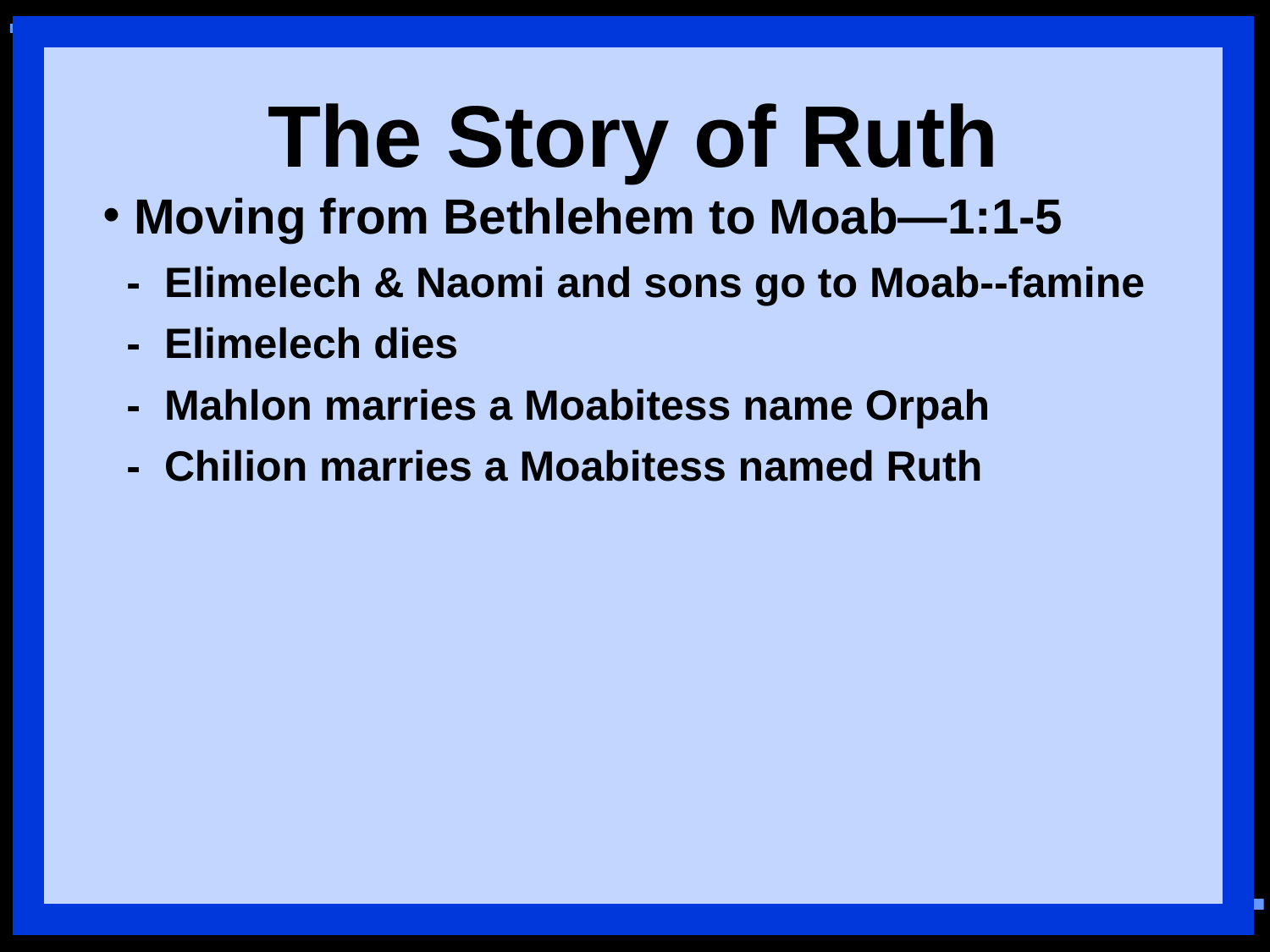

The Story of Ruth
 Moving from Bethlehem to Moab—1:1-5
  -  Elimelech & Naomi and sons go to Moab--famine
  -  Elimelech dies
  -  Mahlon marries a Moabitess name Orpah
  -  Chilion marries a Moabitess named Ruth
8